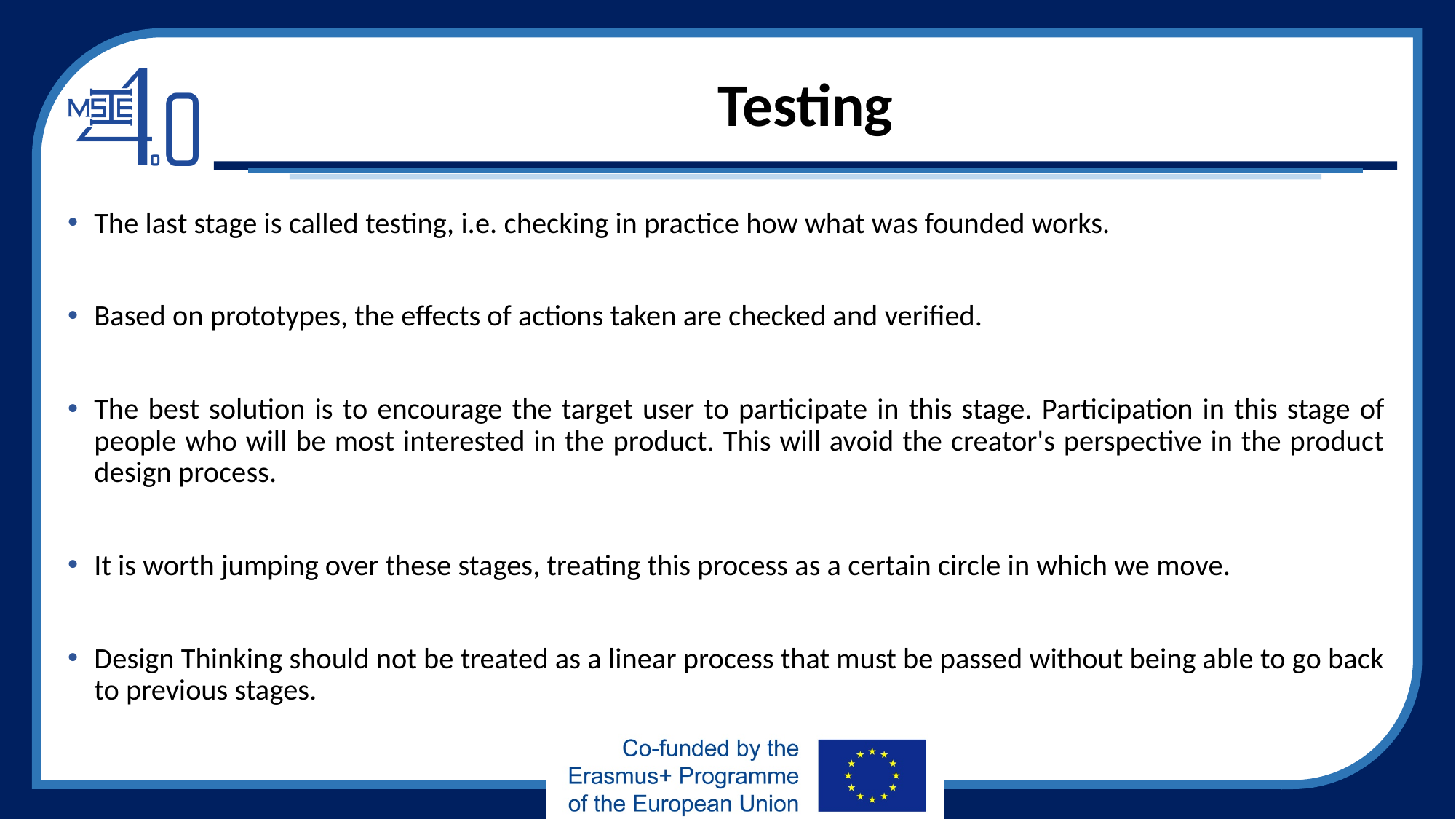

# Testing
The last stage is called testing, i.e. checking in practice how what was founded works.

Based on prototypes, the effects of actions taken are checked and verified.

The best solution is to encourage the target user to participate in this stage. Participation in this stage of people who will be most interested in the product. This will avoid the creator's perspective in the product design process.

It is worth jumping over these stages, treating this process as a certain circle in which we move.

Design Thinking should not be treated as a linear process that must be passed without being able to go back to previous stages.